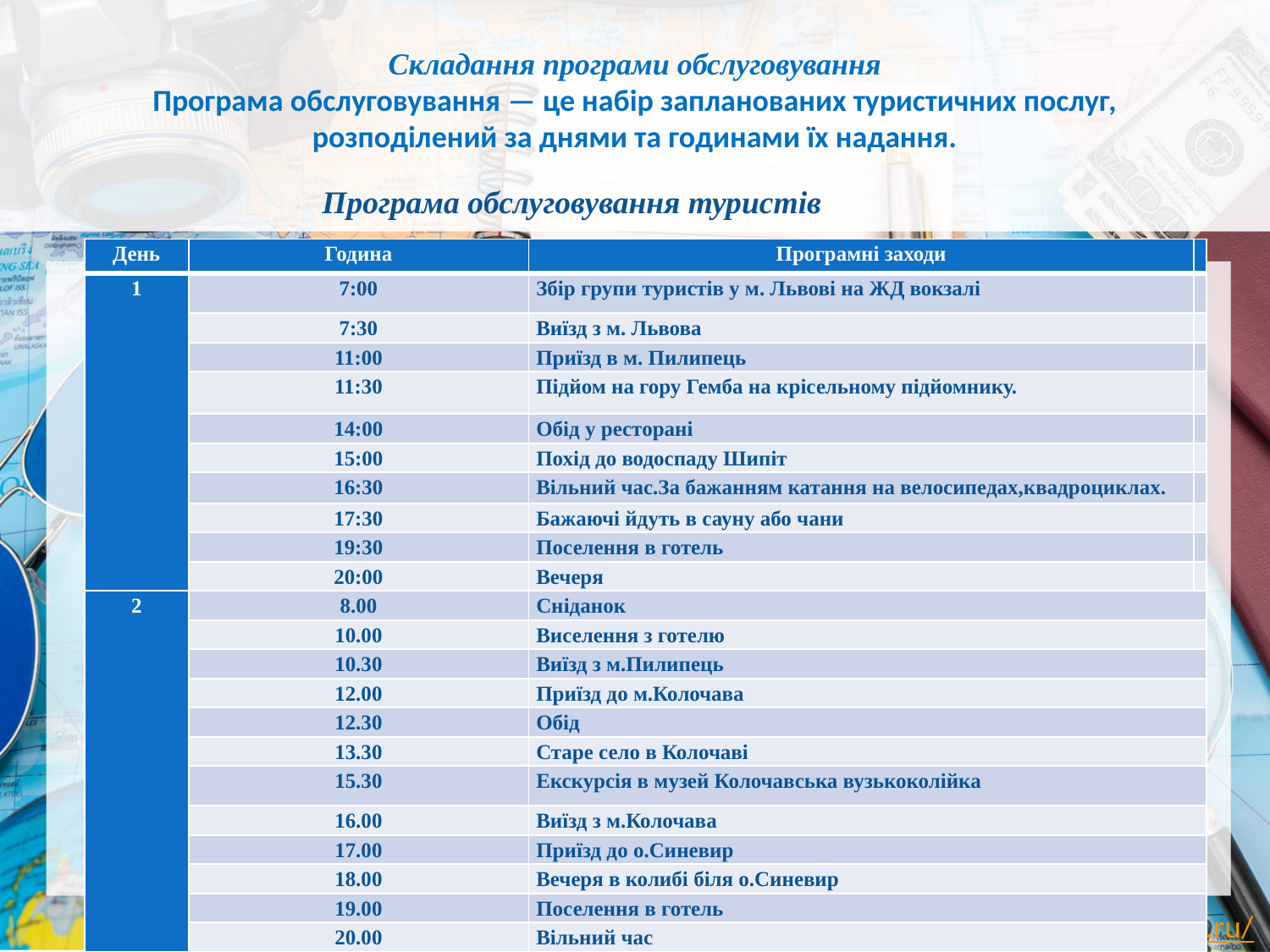

# Складання програми обслуговування Програма обслуговування — це набір запланованих туристичних послуг, розподілений за днями та годинами їх надання.
Програма обслуговування туристів

| День | Година | Програмні заходи |  |
| --- | --- | --- | --- |
| 1 | 7:00 | Збір групи туристів у м. Львові на ЖД вокзалі |  |
|  | 7:30 | Виїзд з м. Львова |  |
|  | 11:00 | Приїзд в м. Пилипець |  |
|  | 11:30 | Підйом на гору Гемба на крісельному підйомнику. |  |
|  | 14:00 | Обід у ресторані |  |
|  | 15:00 | Похід до водоспаду Шипіт |  |
|  | 16:30 | Вільний час.За бажанням катання на велосипедах,квадроциклах. |  |
|  | 17:30 | Бажаючі йдуть в сауну або чани |  |
|  | 19:30 | Поселення в готель |  |
|  | 20:00 | Вечеря |  |
| 2 | 8.00 | Сніданок |  |
|  | 10.00 | Виселення з готелю |  |
|  | 10.30 | Виїзд з м.Пилипець |  |
|  | 12.00 | Приїзд до м.Колочава |  |
|  | 12.30 | Обід |  |
|  | 13.30 | Старе село в Колочаві |  |
|  | 15.30 | Екскурсія в музей Колочавська вузькоколійка |  |
|  | 16.00 | Виїзд з м.Колочава |  |
|  | 17.00 | Приїзд до о.Синевир |  |
|  | 18.00 | Вечеря в колибі біля о.Синевир |  |
|  | 19.00 | Поселення в готель |  |
|  | 20.00 | Вільний час |  |